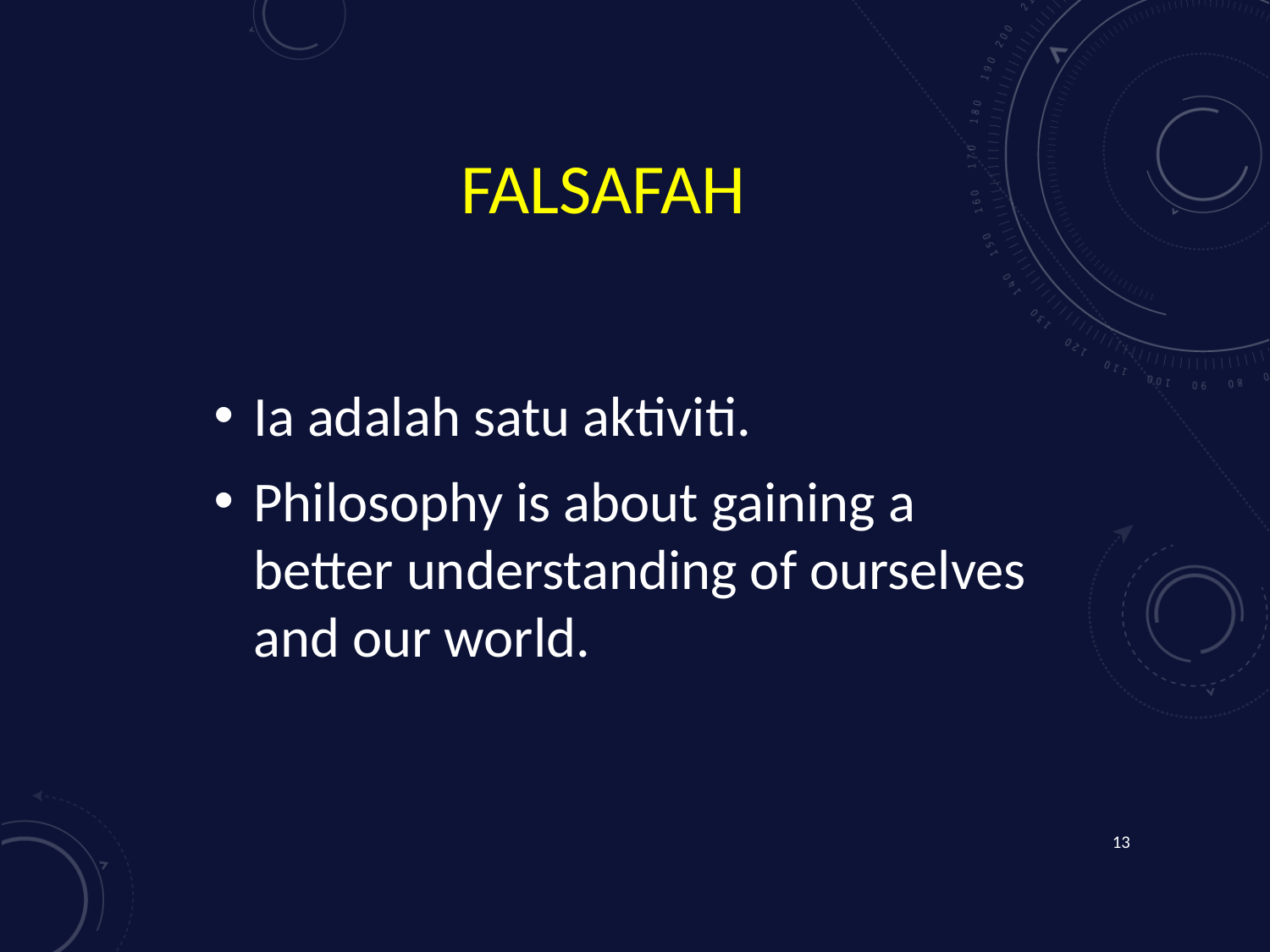

# falsafah
Ia adalah satu aktiviti.
Philosophy is about gaining a better understanding of ourselves and our world.
13